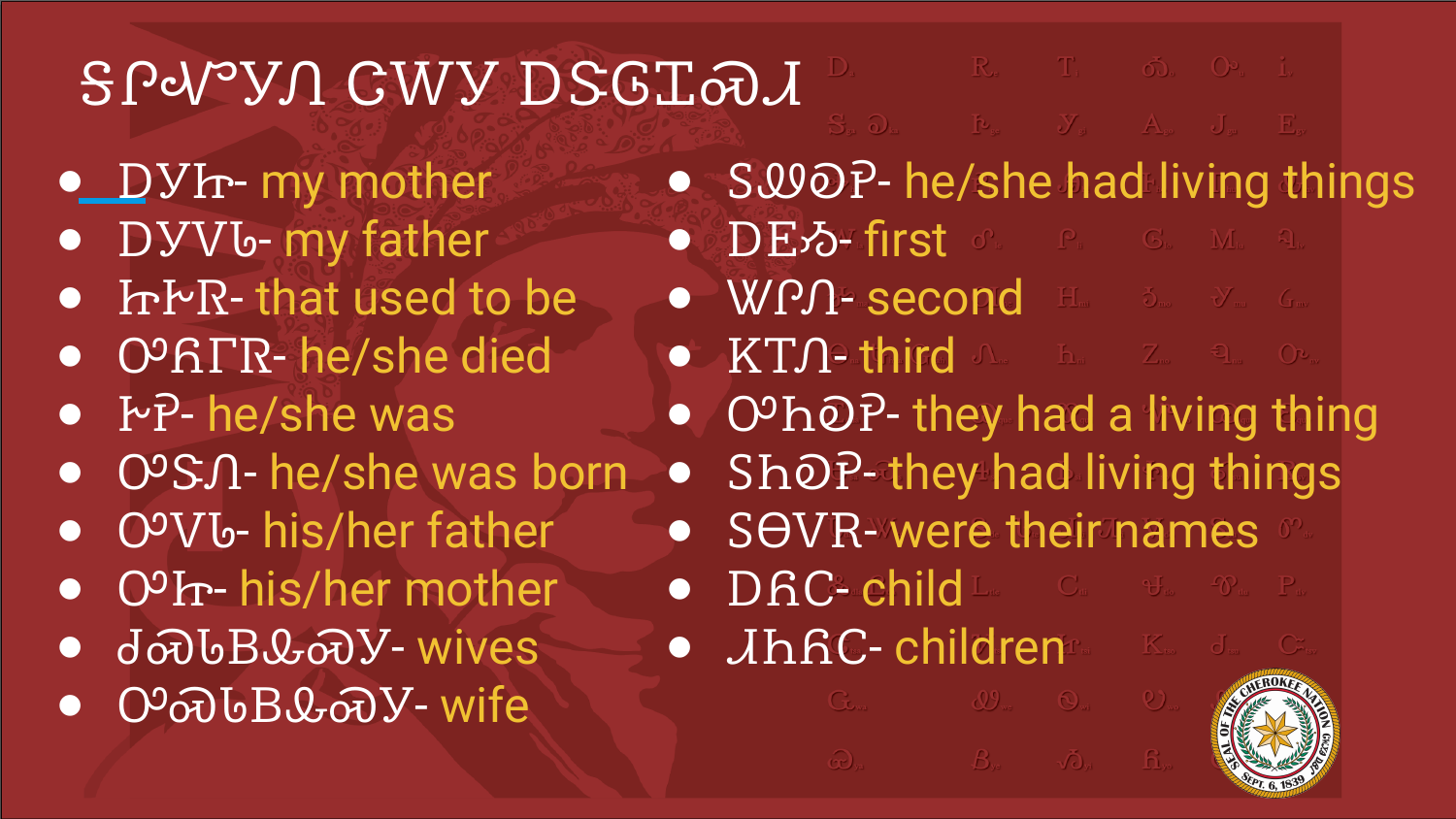

# ᎦᎵᏉᎩᏁ ᏣᎳᎩ ᎠᏕᎶᏆᏍᏗ
ᎠᎩᏥ- my mother
ᎠᎩᏙᏓ- my father
ᏥᎨᏒ- that used to be
ᎤᏲᎱᏒ- he/she died
ᎨᎮ- he/she was
ᎤᏕᏁ- he/she was born
ᎤᏙᏓ- his/her father
ᎤᏥ- his/her mother
ᏧᏍᏓᏴᎲᏍᎩ- wives
ᎤᏍᏓᏴᎲᏍᎩ- wife

ᏚᏪᎧᎮ- he/she had living things
ᎠᎬᏱ- first
ᏔᎵᏁ- second
ᏦᎢᏁ- third
ᎤᏂᎧᎮ- they had a living thing
ᏚᏂᎧᎮ- they had living things
ᏚᎾᏙᎡ- were their names
ᎠᏲᏟ- child
ᏗᏂᏲᏟ- children